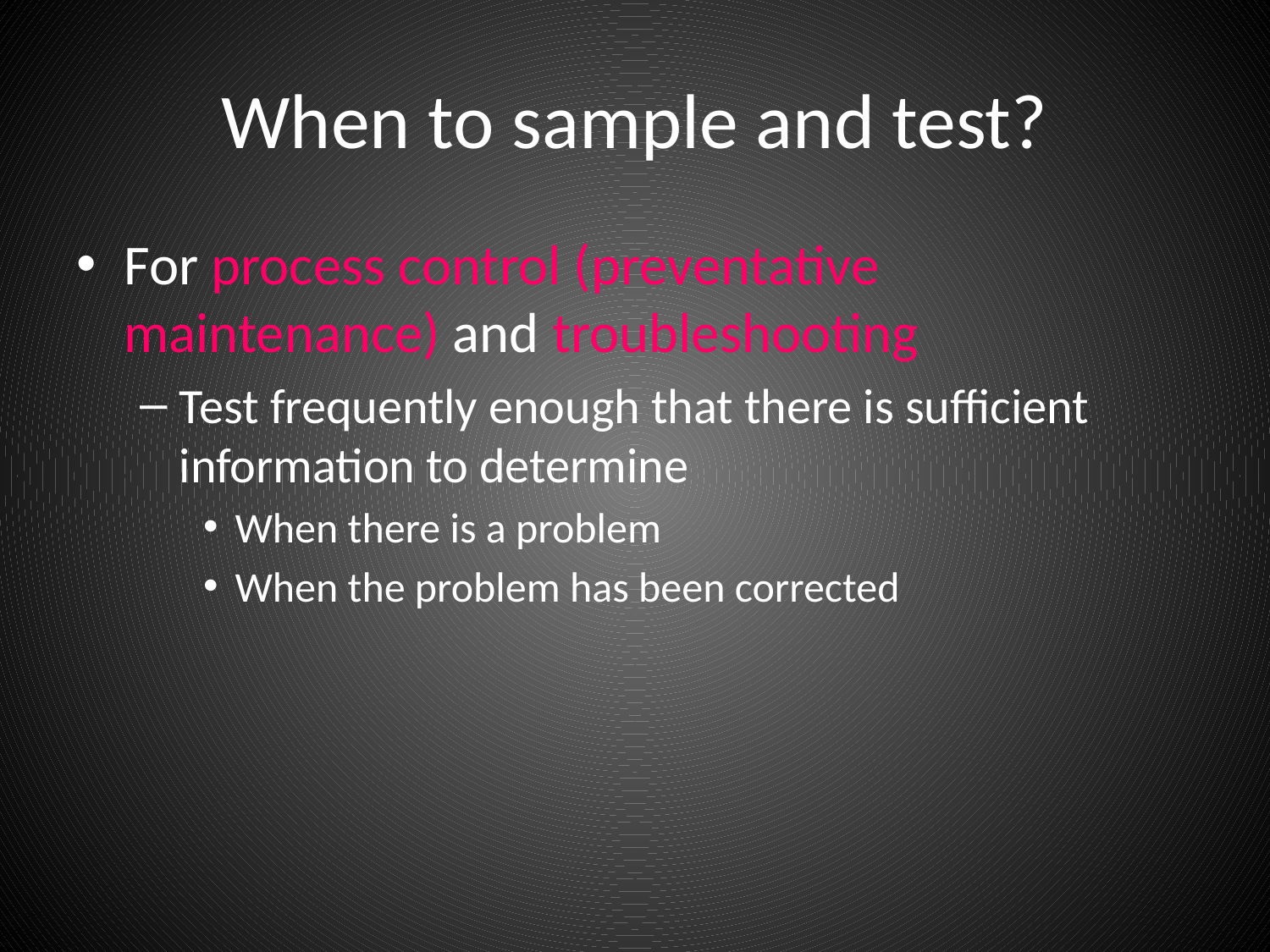

# When to sample and test?
For process control (preventative maintenance) and troubleshooting
Test frequently enough that there is sufficient information to determine
When there is a problem
When the problem has been corrected